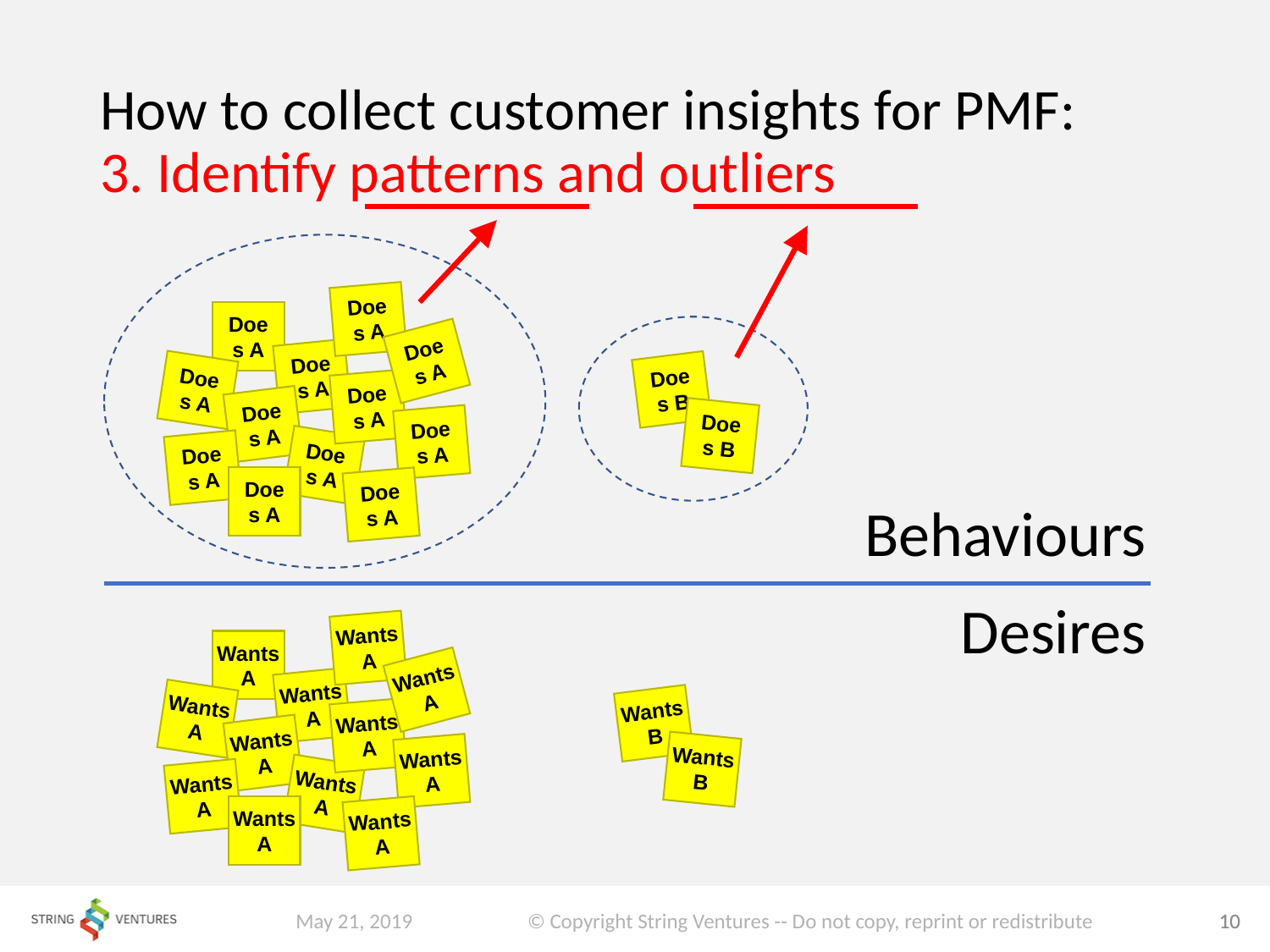

# How to collect customer insights for PMF: 3. Identify patterns and outliers

Does A
Does A

Does A
Does A
Does B
Does A
Does A
Does A
Does B
Does A
Does A
Does A
Does A
Does A
Behaviours
Desires
Wants A
Wants A
Wants A
Wants A
Wants A
Wants B
Wants A
Wants A
Wants B
Wants A
Wants A
Wants A
Wants A
Wants A
May 21, 2019
© Copyright String Ventures -- Do not copy, reprint or redistribute
10
10